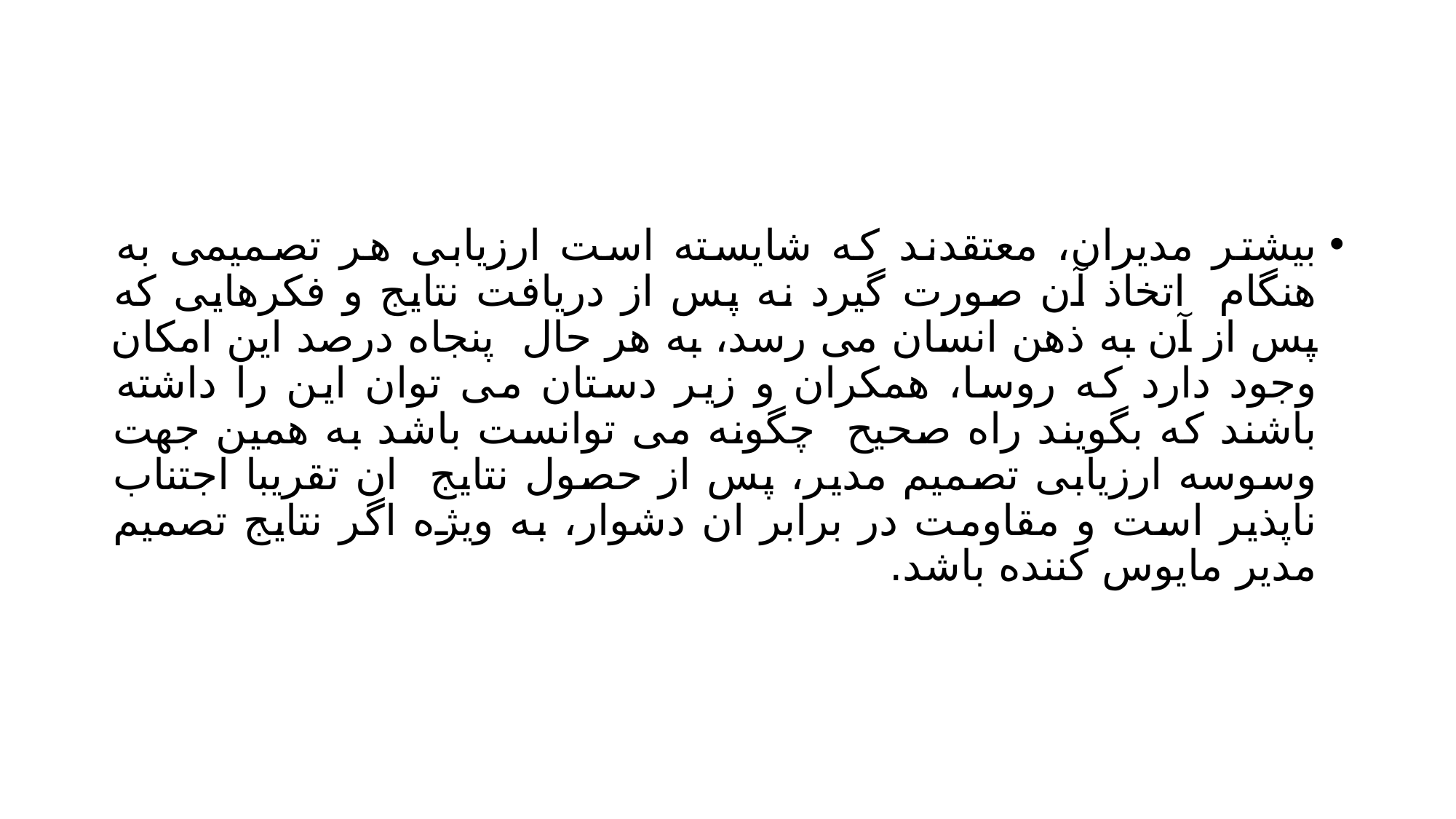

#
بیشتر مدیران، معتقدند که شایسته است ارزیابی هر تصمیمی به هنگام  اتخاذ آن صورت گیرد نه پس از دریافت نتایج و فکرهایی که پس از آن به ذهن انسان می رسد، به هر حال  پنجاه درصد این امکان وجود دارد که روسا، همکران و زیر دستان می توان این را داشته باشند که بگویند راه صحیح  چگونه می توانست باشد به همین جهت وسوسه ارزیابی تصمیم مدیر، پس از حصول نتایج  ان تقریبا اجتناب ناپذیر است و مقاومت در برابر ان دشوار، به ویژه اگر نتایج تصمیم مدیر مایوس کننده باشد.